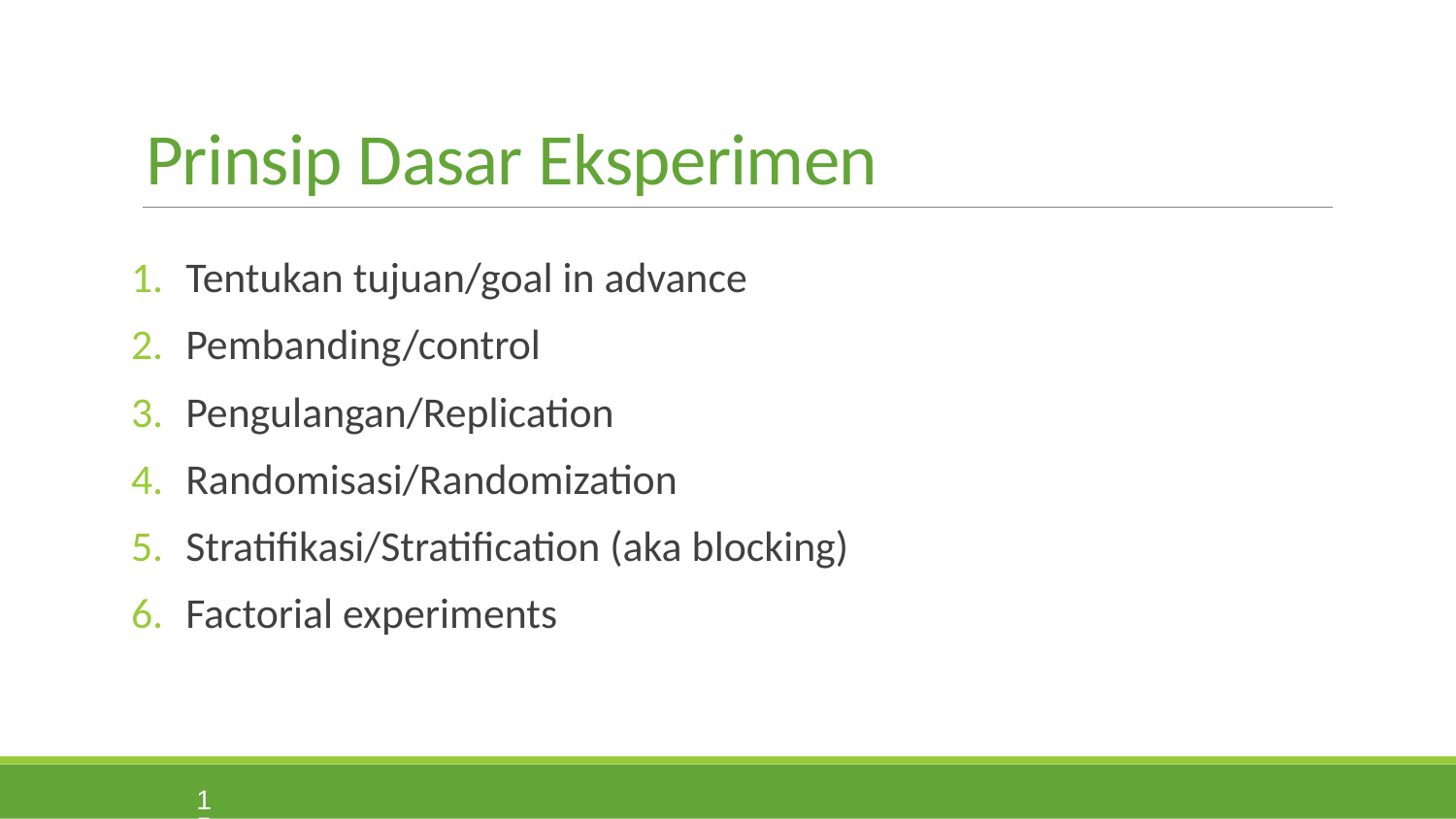

# Prinsip Dasar Eksperimen
Tentukan tujuan/goal in advance
Pembanding/control
Pengulangan/Replication
Randomisasi/Randomization
Stratifikasi/Stratification (aka blocking)
Factorial experiments
15